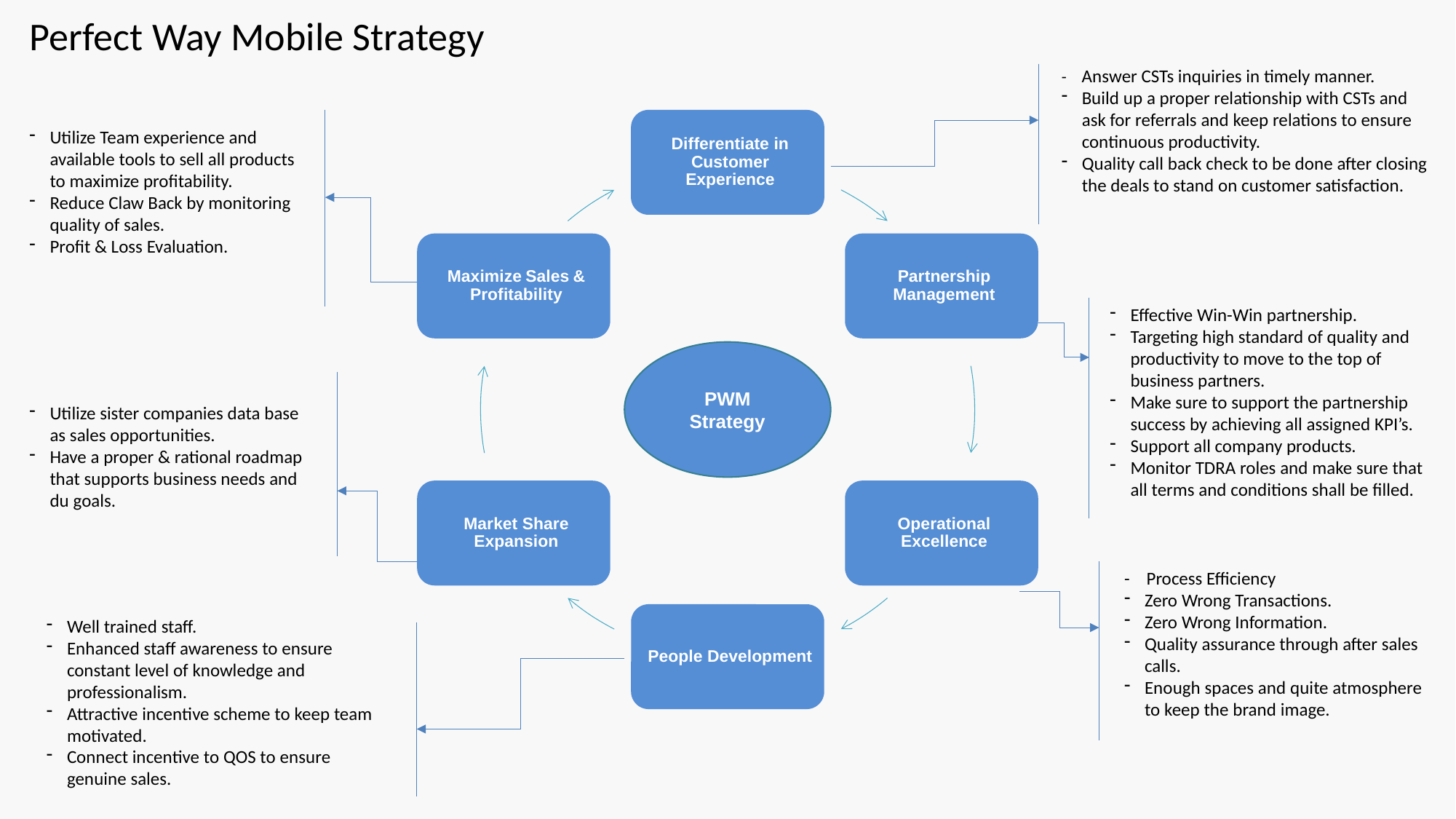

# Perfect Way Mobile Strategy
-    Answer CSTs inquiries in timely manner.
Build up a proper relationship with CSTs and ask for referrals and keep relations to ensure continuous productivity.
Quality call back check to be done after closing the deals to stand on customer satisfaction.
Differentiate in Customer Experience
Partnership Management
Operational Excellence
People Development
Market Share Expansion
Maximize Sales & Profitability
Utilize Team experience and available tools to sell all products to maximize profitability.
Reduce Claw Back by monitoring quality of sales.
Profit & Loss Evaluation.
Effective Win-Win partnership.
Targeting high standard of quality and productivity to move to the top of business partners.
Make sure to support the partnership success by achieving all assigned KPI’s.
Support all company products.
Monitor TDRA roles and make sure that all terms and conditions shall be filled.
PWM
Strategy
Utilize sister companies data base as sales opportunities.
Have a proper & rational roadmap that supports business needs and du goals.
-    Process Efficiency
Zero Wrong Transactions.
Zero Wrong Information.
Quality assurance through after sales calls.
Enough spaces and quite atmosphere to keep the brand image.

Well trained staff.
Enhanced staff awareness to ensure constant level of knowledge and professionalism.
Attractive incentive scheme to keep team motivated.
Connect incentive to QOS to ensure genuine sales.